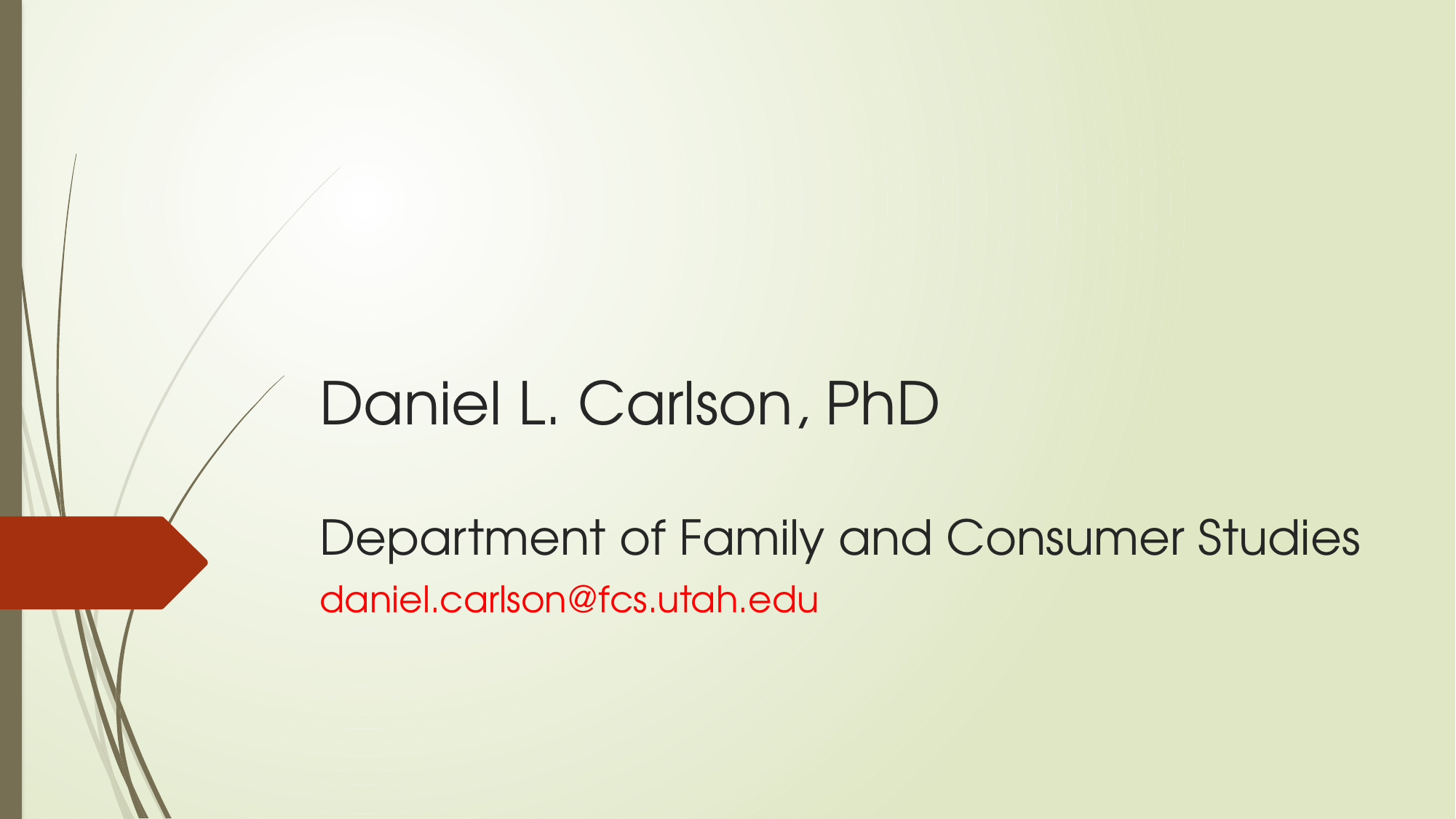

# Daniel L. Carlson, PhD Department of Family and Consumer Studies
daniel.carlson@fcs.utah.edu